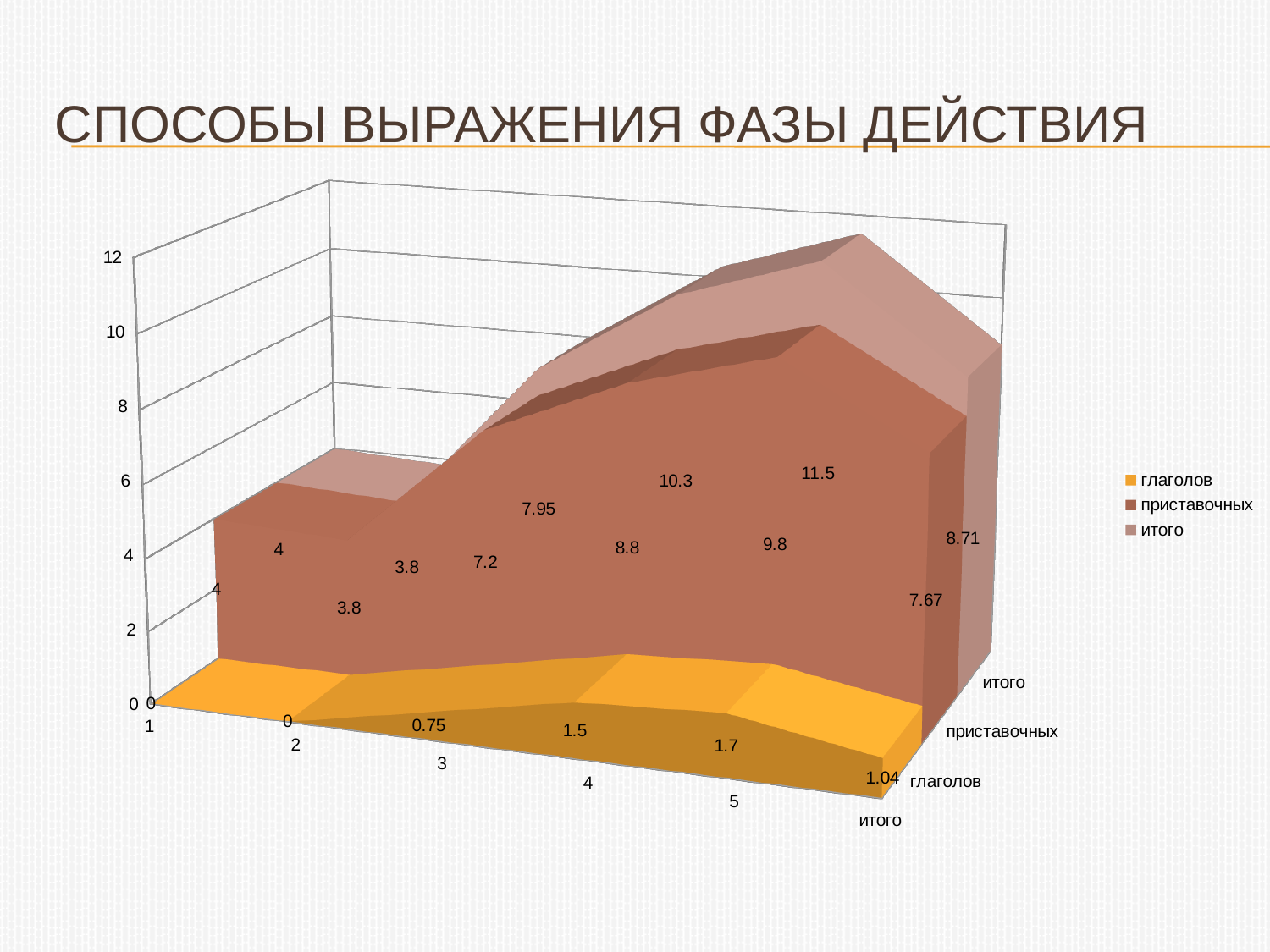

# Способы выражения фазы действия

[unsupported chart]